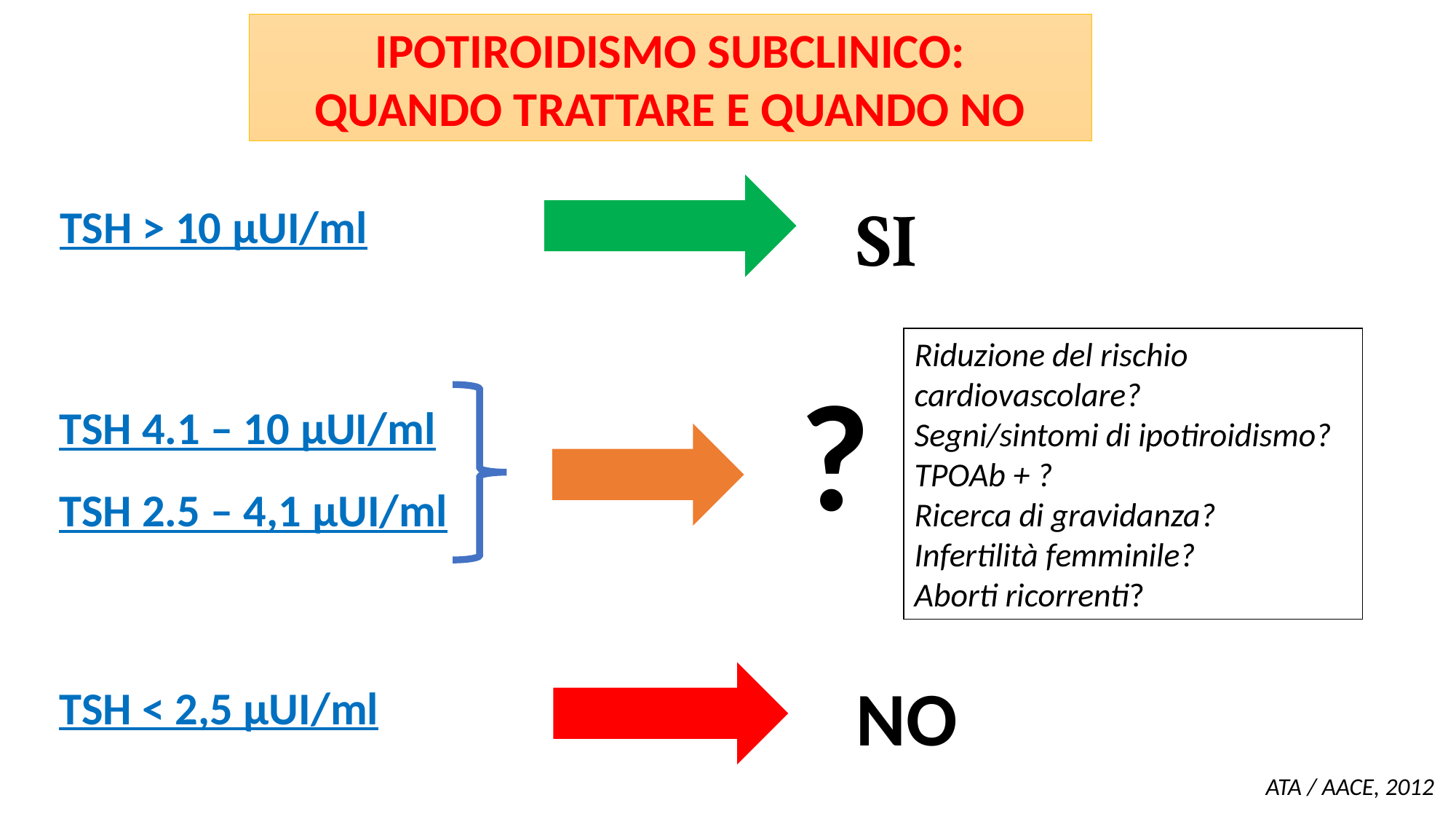

IPOTIROIDISMO SUBCLINICO:
QUANDO TRATTARE E QUANDO NO

SI
TSH > 10 μUI/ml
Riduzione del rischio cardiovascolare?
Segni/sintomi di ipotiroidismo?
TPOAb + ?
Ricerca di gravidanza?
Infertilità femminile?
Aborti ricorrenti?
?

TSH 4.1 – 10 μUI/ml

TSH 2.5 – 4,1 μUI/ml

NO
TSH < 2,5 μUI/ml
ATA / AACE, 2012